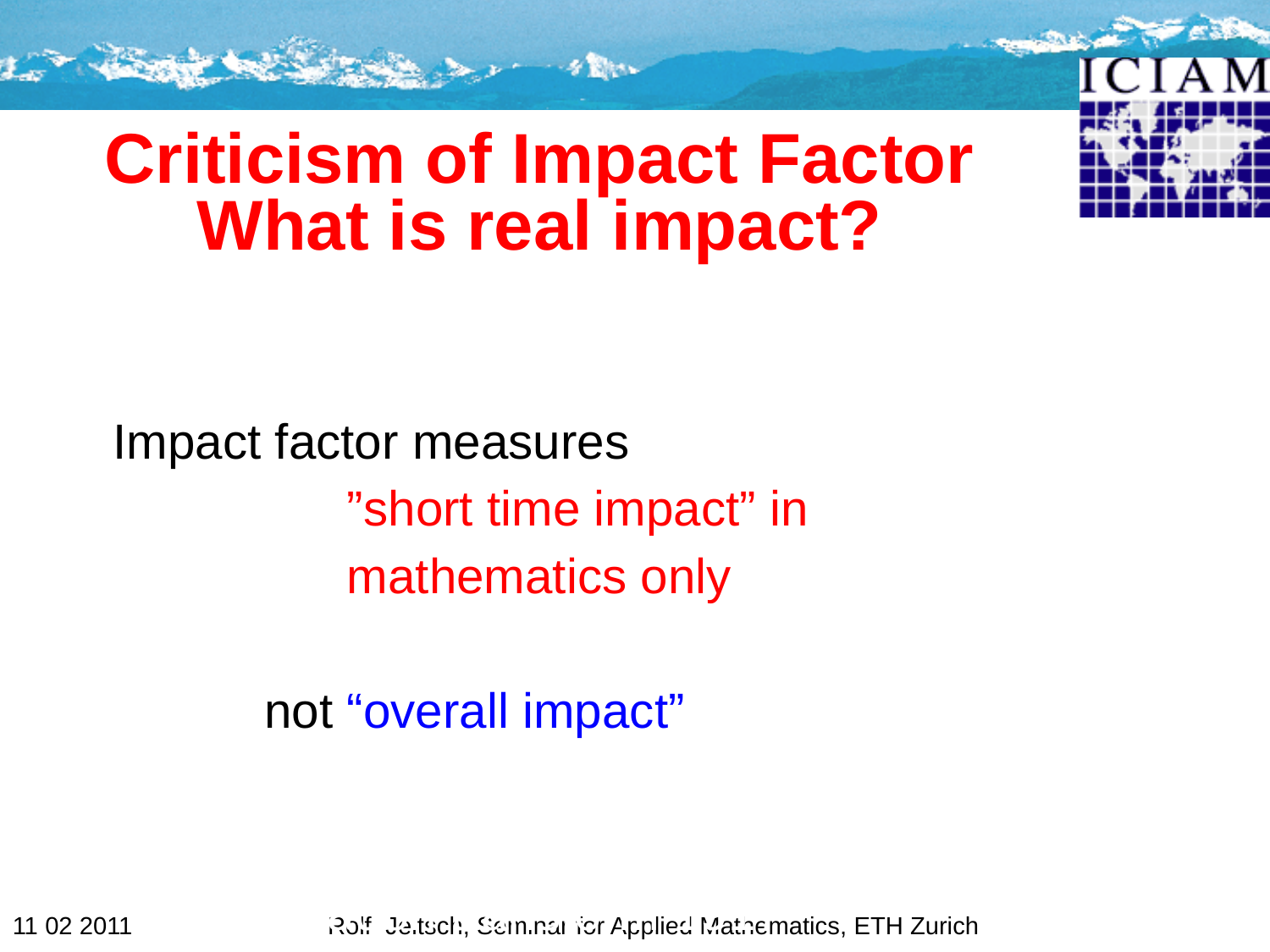

# Criticism of Impact Factor What is real impact?

     Impact factor measures
                      ”short time impact” in
                      mathematics only

                not “overall impact”

Example
                  Radon transform 1917
’